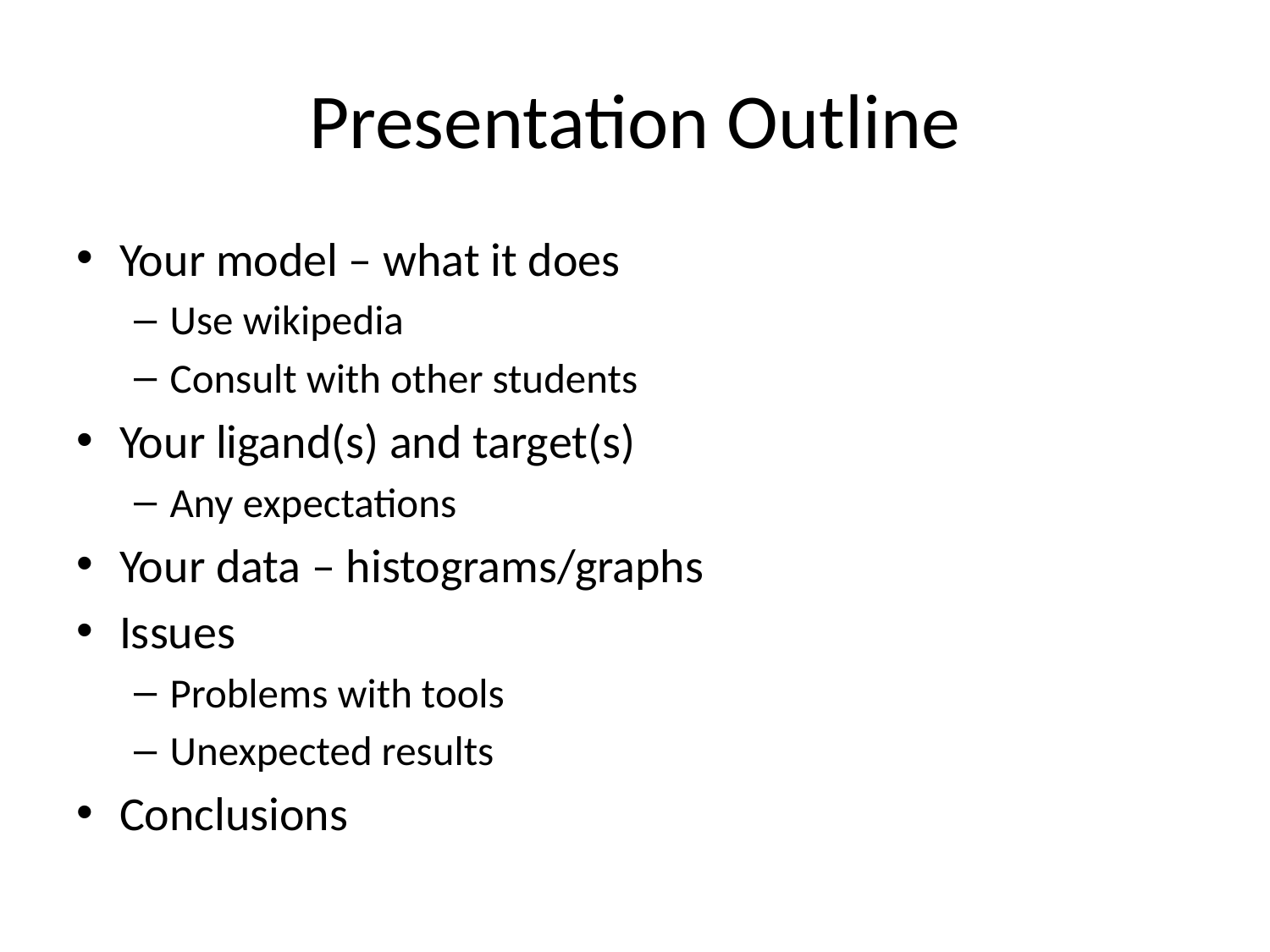

# Presentation Outline
Your model – what it does
Use wikipedia
Consult with other students
Your ligand(s) and target(s)
Any expectations
Your data – histograms/graphs
Issues
Problems with tools
Unexpected results
Conclusions